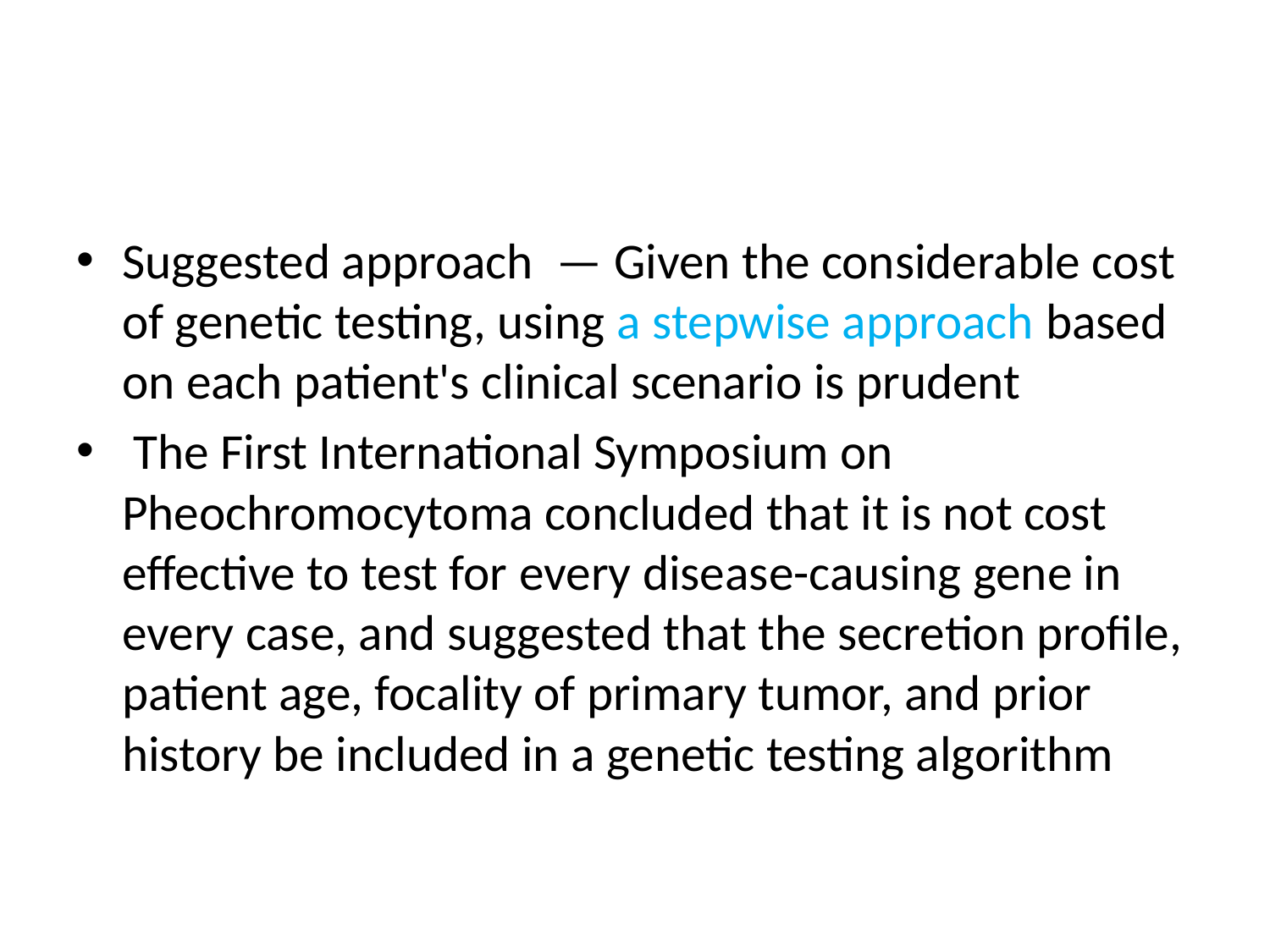

#
Suggested approach  — Given the considerable cost of genetic testing, using a stepwise approach based on each patient's clinical scenario is prudent
 The First International Symposium on Pheochromocytoma concluded that it is not cost effective to test for every disease-causing gene in every case, and suggested that the secretion profile, patient age, focality of primary tumor, and prior history be included in a genetic testing algorithm